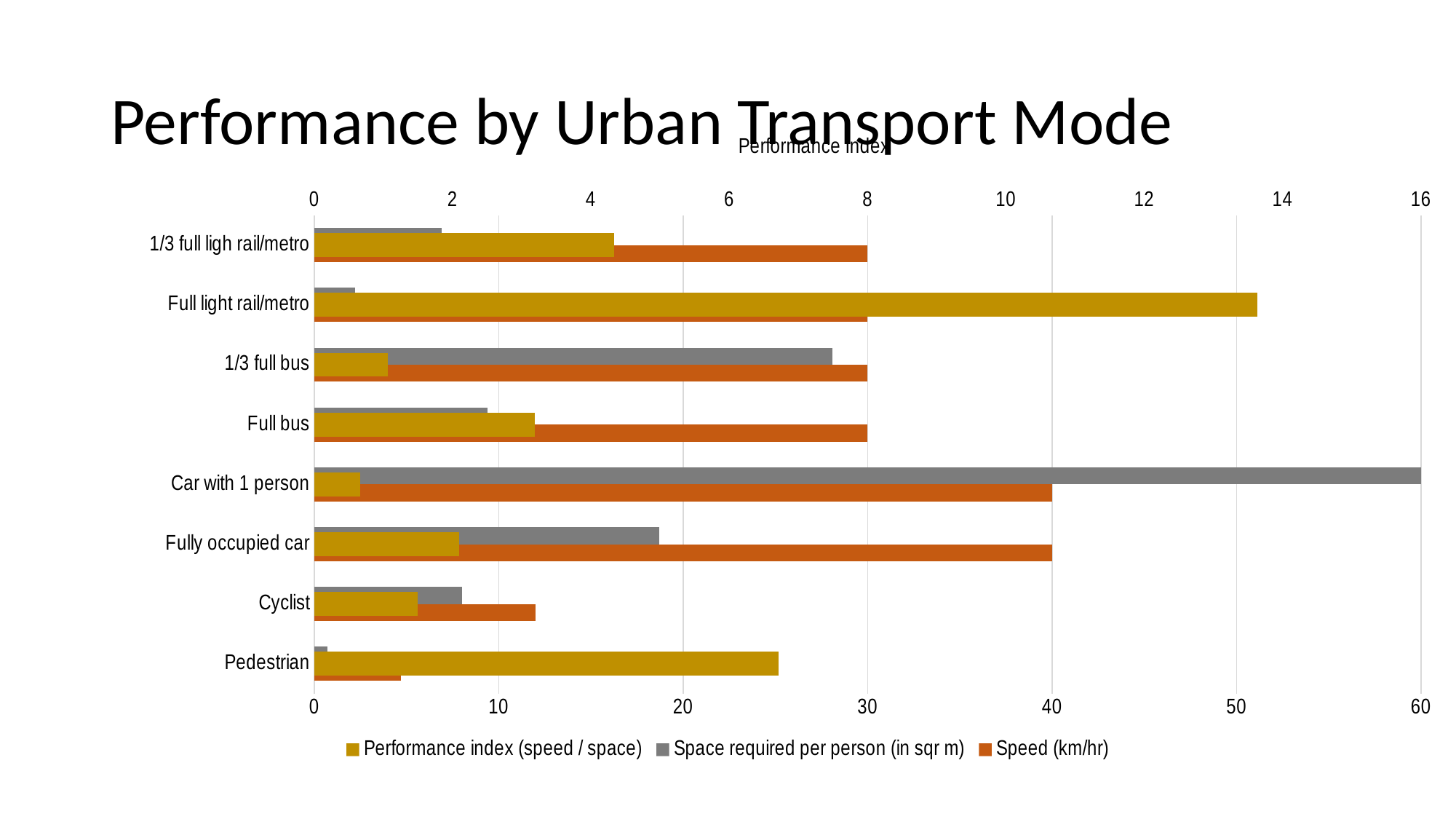

# Performance by Urban Transport Mode

### Chart

| Category | Speed (km/hr) | Space required per person (in sqr m) | Performance index (speed / space) |
|---|---|---|---|
| Pedestrian | 4.7 | 0.7 | 6.71 |
| Cyclist | 12.0 | 8.0 | 1.5 |
| Fully occupied car | 40.0 | 18.7 | 2.1 |
| Car with 1 person | 40.0 | 60.0 | 0.666 |
| Full bus | 30.0 | 9.4 | 3.19 |
| 1/3 full bus | 30.0 | 28.1 | 1.06 |
| Full light rail/metro | 30.0 | 2.2 | 13.63 |
| 1/3 full ligh rail/metro | 30.0 | 6.9 | 4.34 |